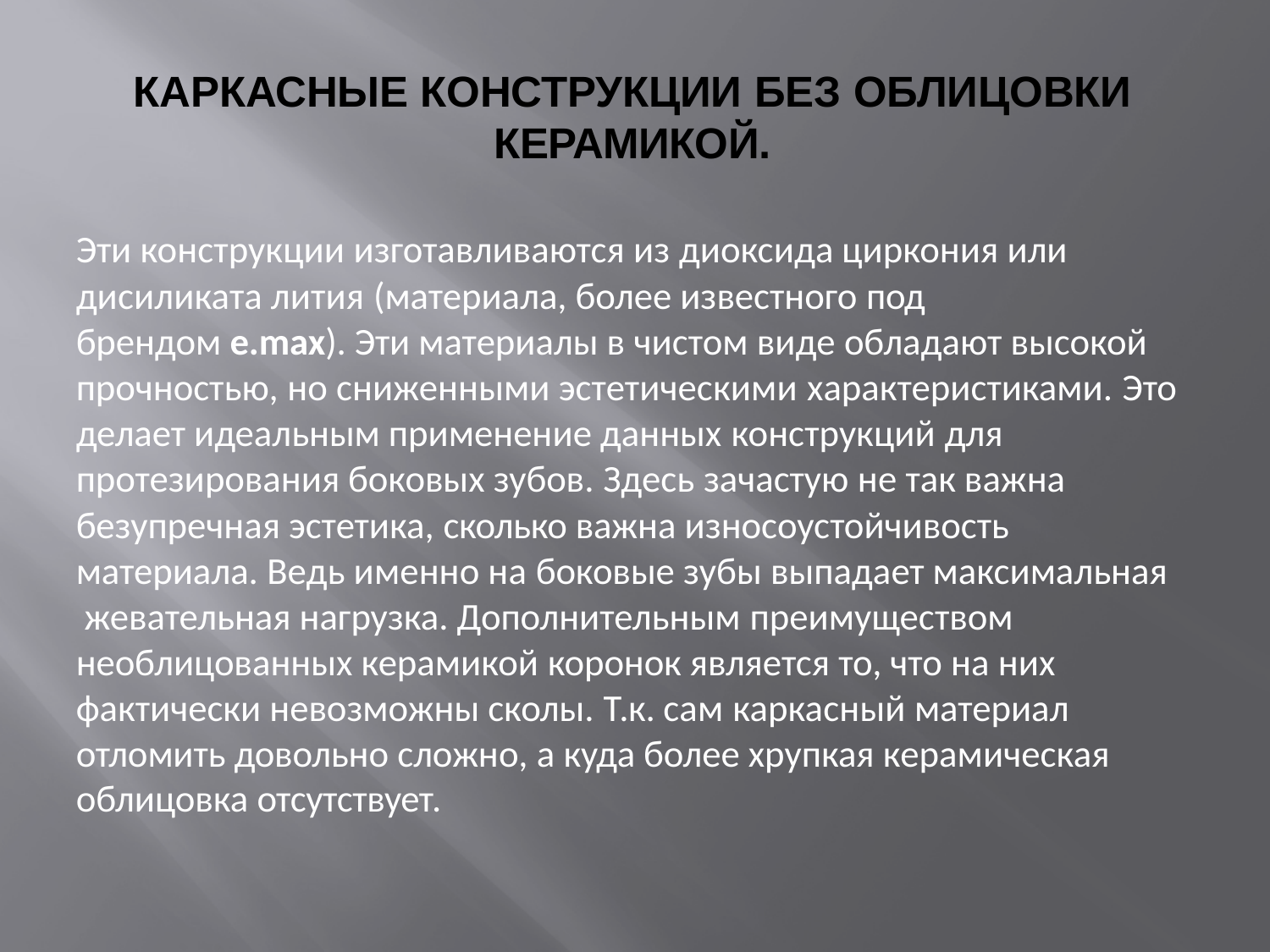

# КАРКАСНЫЕ КОНСТРУКЦИИ БЕЗ ОБЛИЦОВКИ КЕРАМИКОЙ.
Эти конструкции изготавливаются из диоксида циркония или
дисиликата лития (материала, более известного под
брендом e.max). Эти материалы в чистом виде обладают высокой
прочностью, но сниженными эстетическими характеристиками. Это
делает идеальным применение данных конструкций для
протезирования боковых зубов. Здесь зачастую не так важна
безупречная эстетика, сколько важна износоустойчивость  материала. Ведь именно на боковые зубы выпадает максимальная  жевательная нагрузка. Дополнительным преимуществом
необлицованных керамикой коронок является то, что на них  фактически невозможны сколы. Т.к. сам каркасный материал  отломить довольно сложно, а куда более хрупкая керамическая  облицовка отсутствует.